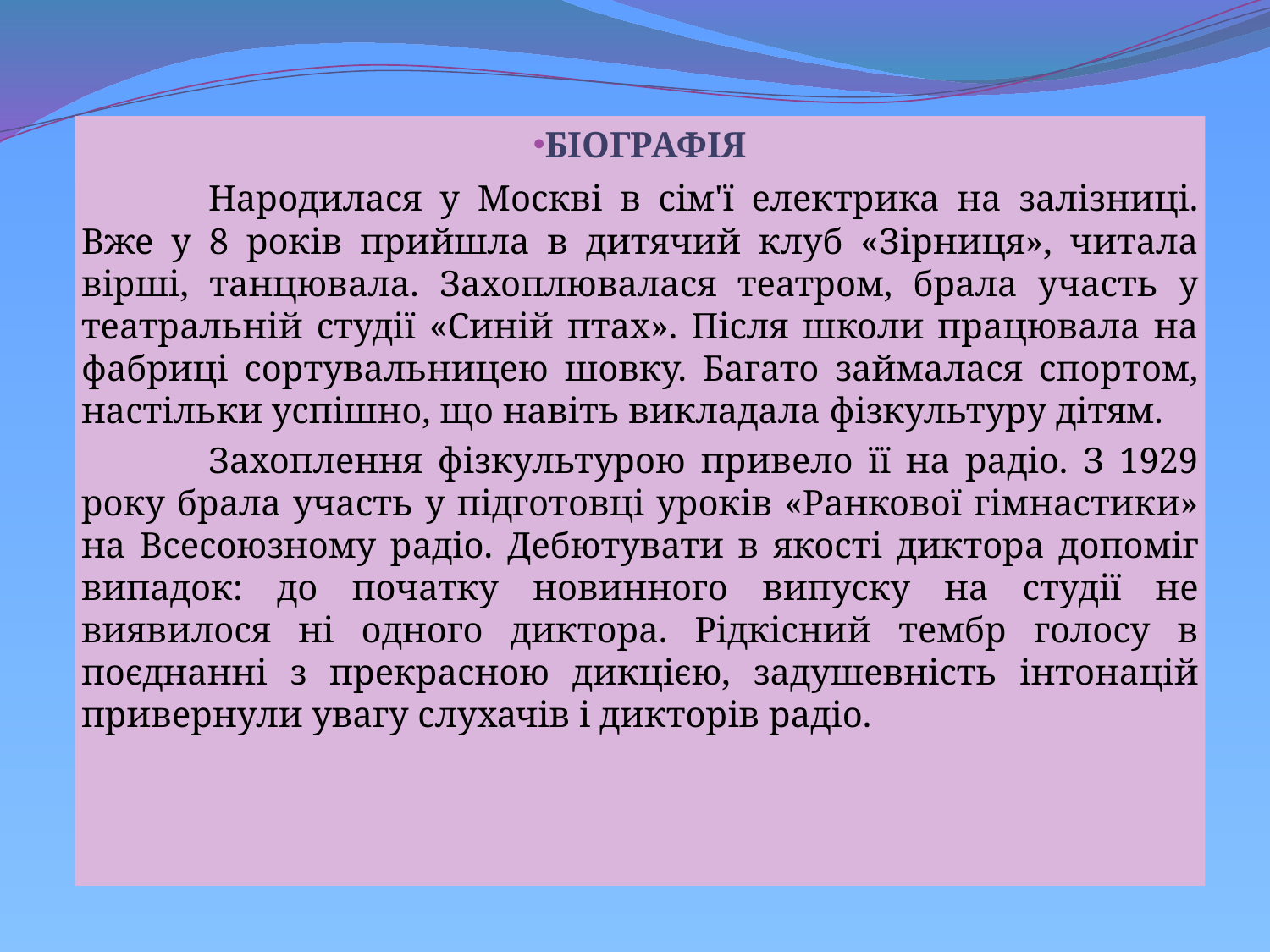

БІОГРАФІЯ
	Народилася у Москві в сім'ї електрика на залізниці.
Вже у 8 років прийшла в дитячий клуб «Зірниця», читала вірші, танцювала. Захоплювалася театром, брала участь у театральній студії «Синій птах». Після школи працювала на фабриці сортувальницею шовку. Багато займалася спортом, настільки успішно, що навіть викладала фізкультуру дітям.
	Захоплення фізкультурою привело її на радіо. З 1929 року брала участь у підготовці уроків «Ранкової гімнастики» на Всесоюзному радіо. Дебютувати в якості диктора допоміг випадок: до початку новинного випуску на студії не виявилося ні одного диктора. Рідкісний тембр голосу в поєднанні з прекрасною дикцією, задушевність інтонацій привернули увагу слухачів і дикторів радіо.